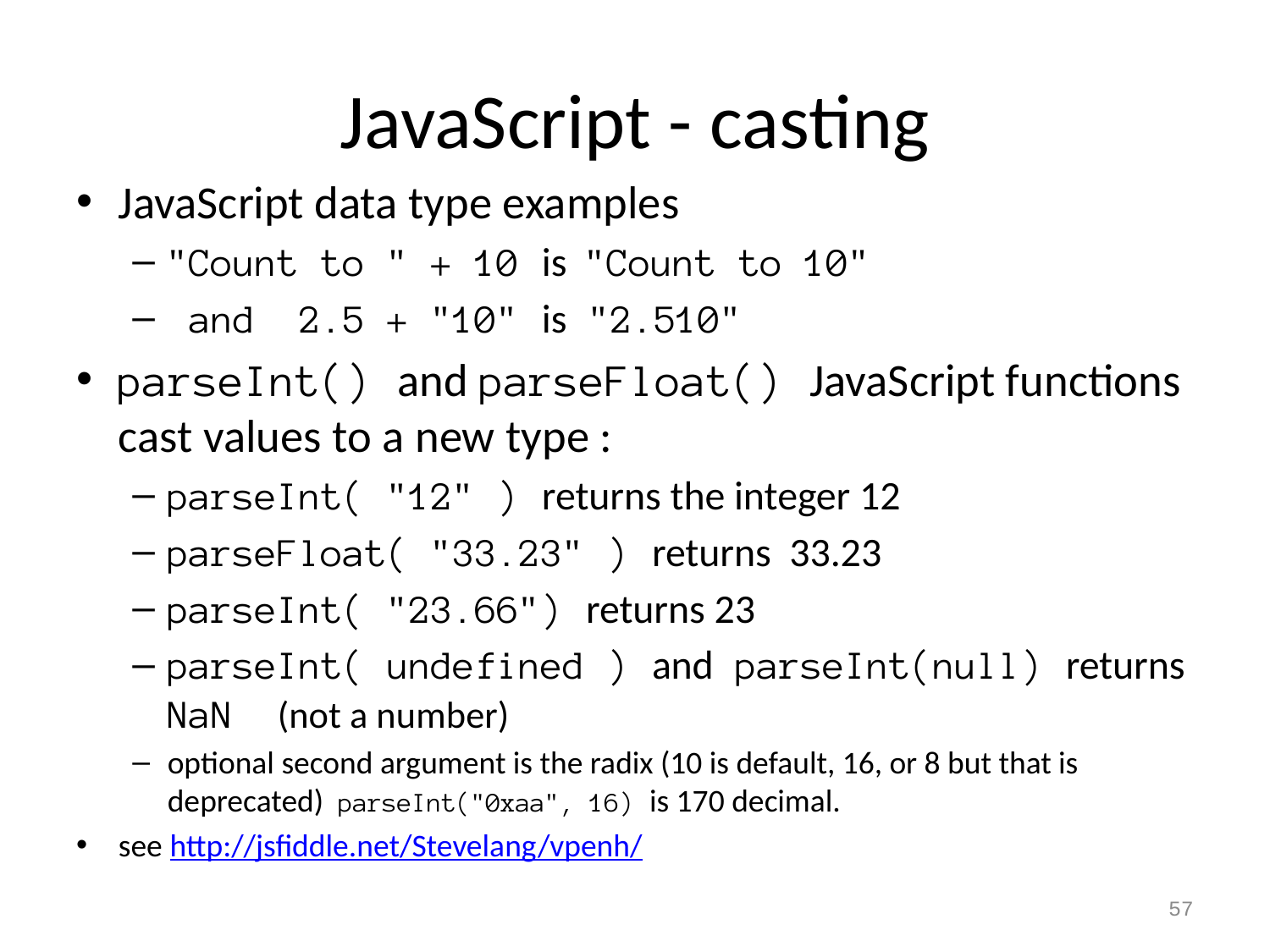

# JavaScript - casting
JavaScript data type examples
"Count to " + 10 is  "Count to 10"
 and  2.5 + "10" is "2.510"
parseInt() and parseFloat() JavaScript functions cast values to a new type :
parseInt( "12" ) returns the integer 12
parseFloat( "33.23" ) returns  33.23
parseInt( "23.66") returns 23
parseInt( undefined ) and parseInt(null) returns NaN  (not a number)
optional second argument is the radix (10 is default, 16, or 8 but that is deprecated)  parseInt("0xaa", 16) is 170 decimal.
see http://jsfiddle.net/Stevelang/vpenh/
57